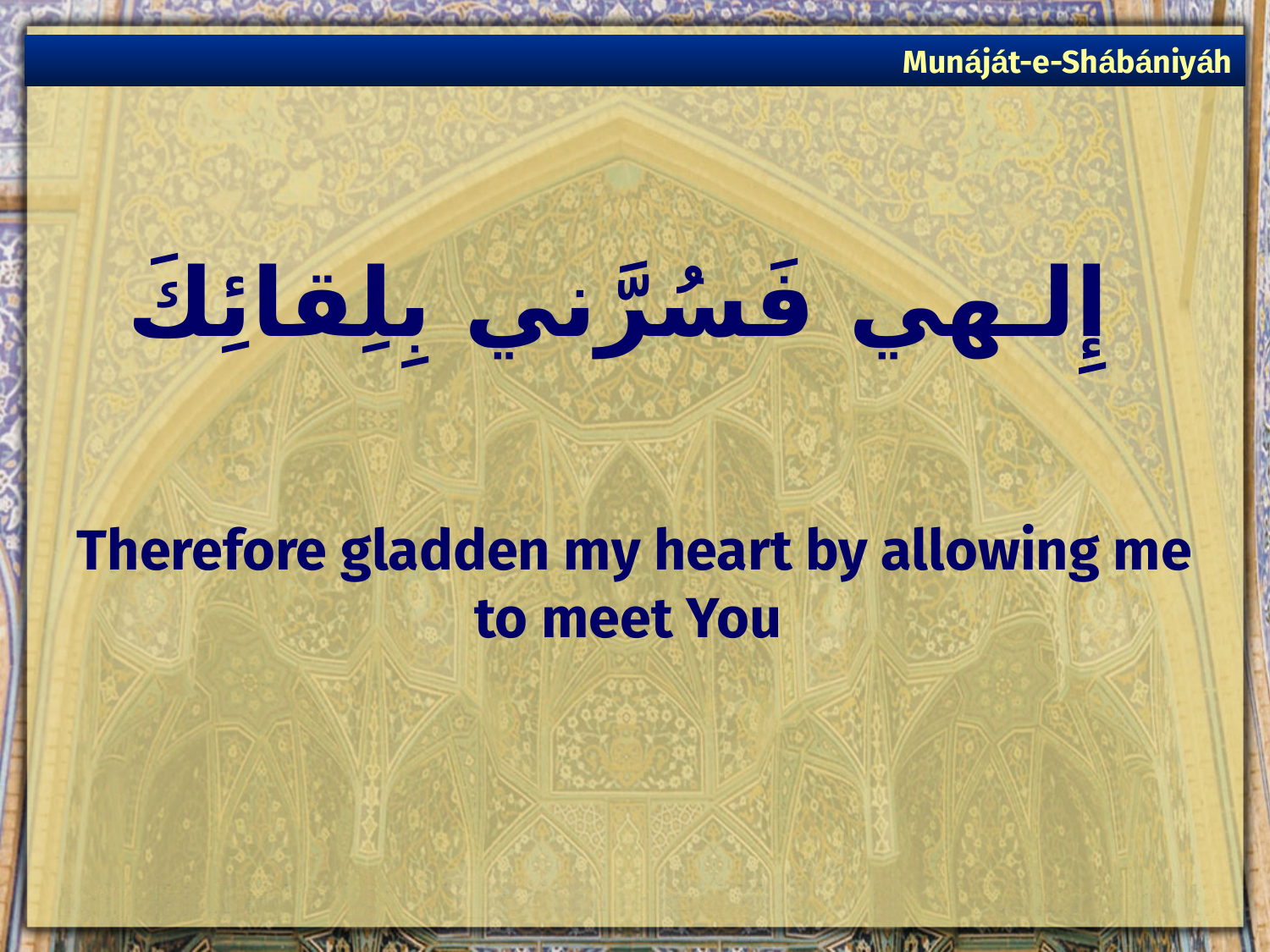

Munáját-e-Shábániyáh
# إِلـهي فَسُرَّني بِلِقائِكَ
Therefore gladden my heart by allowing me to meet You